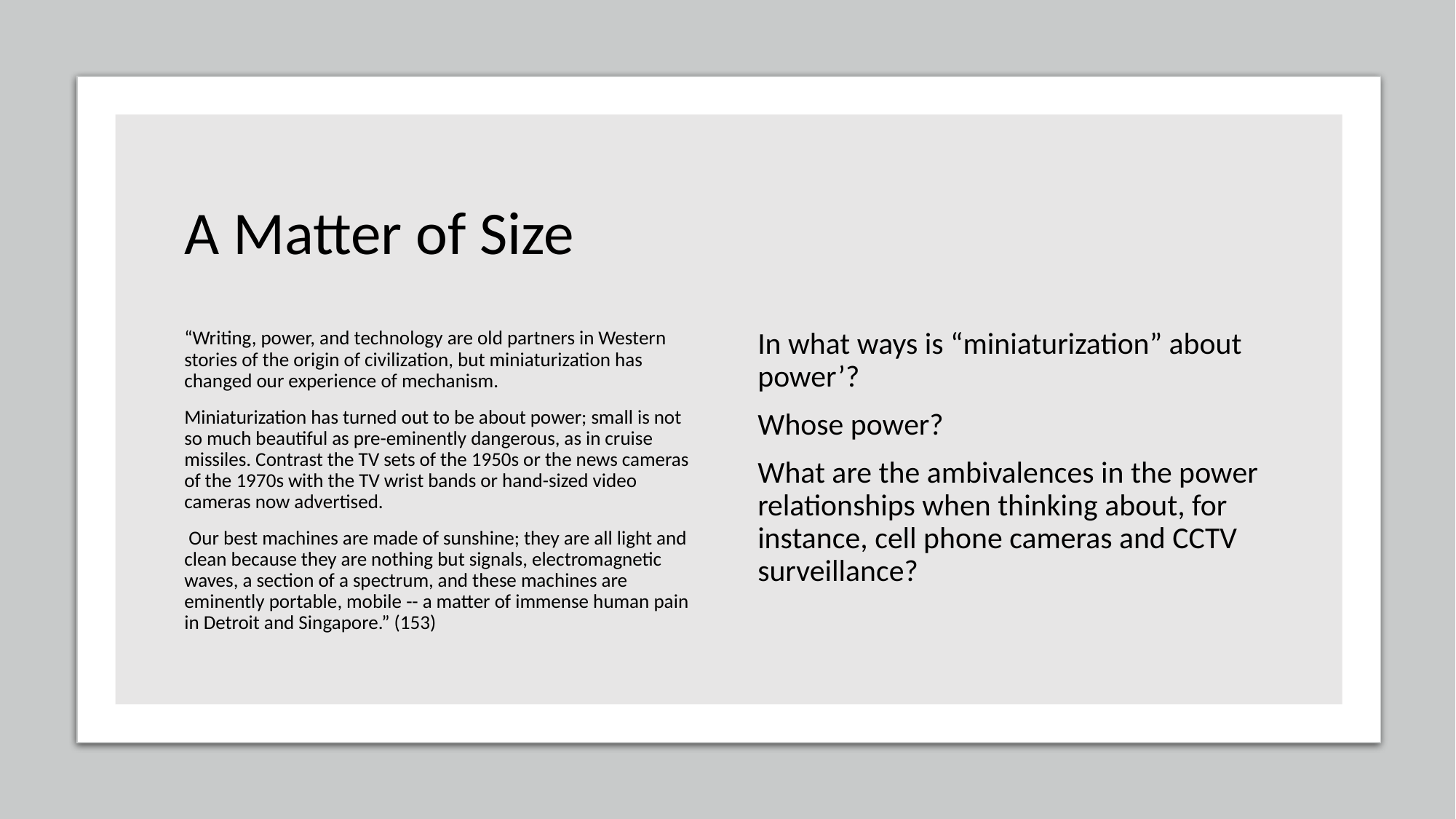

# A Matter of Size
“Writing, power, and technology are old partners in Western stories of the origin of civilization, but miniaturization has changed our experience of mechanism.
Miniaturization has turned out to be about power; small is not so much beautiful as pre-eminently dangerous, as in cruise missiles. Contrast the TV sets of the 1950s or the news cameras of the 1970s with the TV wrist bands or hand-sized video cameras now advertised.
 Our best machines are made of sunshine; they are all light and clean because they are nothing but signals, electromagnetic waves, a section of a spectrum, and these machines are eminently portable, mobile -- a matter of immense human pain in Detroit and Singapore.” (153)
In what ways is “miniaturization” about power’?
Whose power?
What are the ambivalences in the power relationships when thinking about, for instance, cell phone cameras and CCTV surveillance?